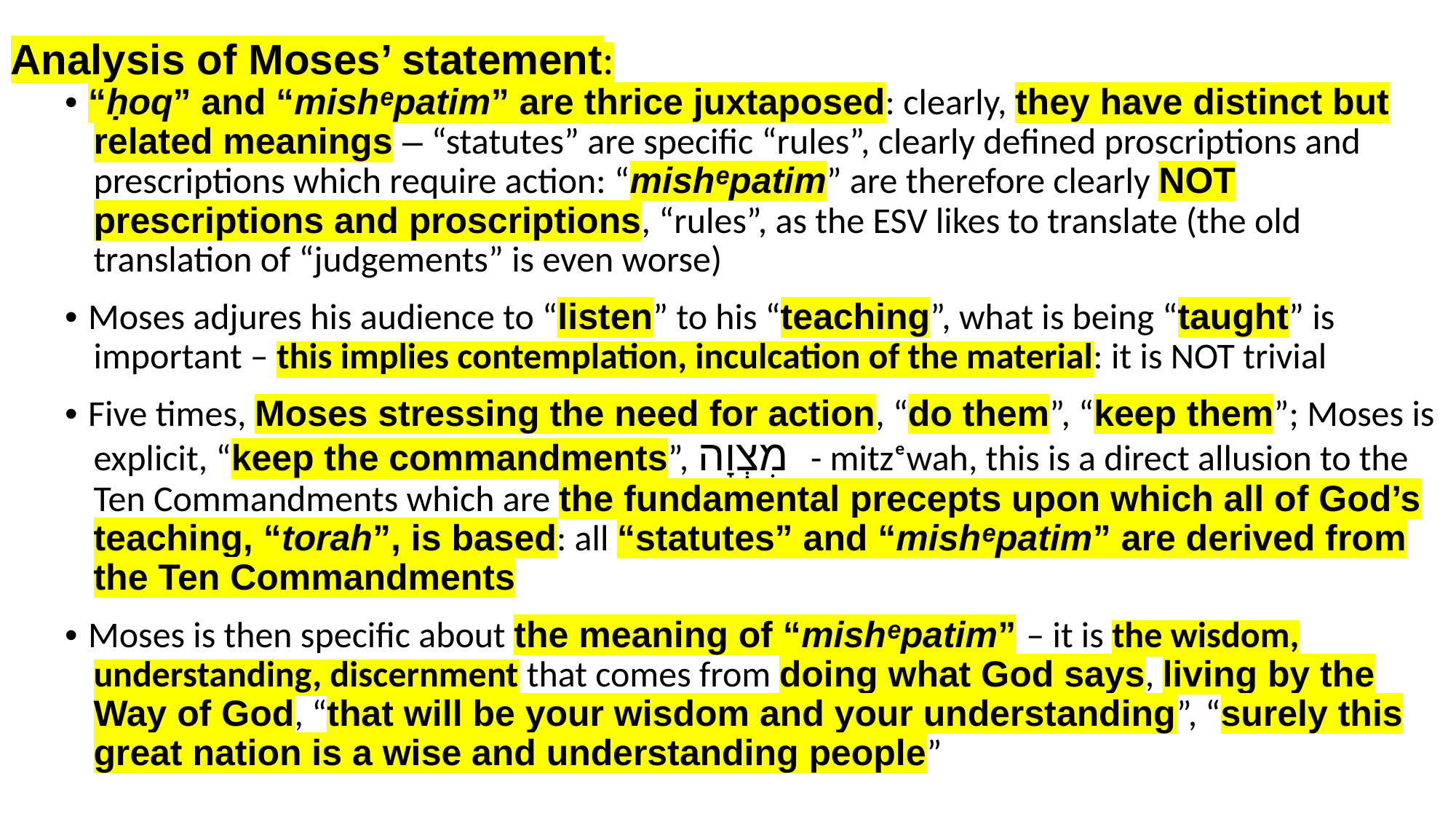

Analysis of Moses’ statement:
• “ḥoq” and “mishᵉpatim” are thrice juxtaposed: clearly, they have distinct but related meanings – “statutes” are specific “rules”, clearly defined proscriptions and prescriptions which require action: “mishᵉpatim” are therefore clearly NOT prescriptions and proscriptions, “rules”, as the ESV likes to translate (the old translation of “judgements” is even worse)
• Moses adjures his audience to “listen” to his “teaching”, what is being “taught” is important – this implies contemplation, inculcation of the material: it is NOT trivial
• Five times, Moses stressing the need for action, “do them”, “keep them”; Moses is explicit, “keep the commandments”, מִצְוָה  - mitzᵉwah, this is a direct allusion to the Ten Commandments which are the fundamental precepts upon which all of God’s teaching, “torah”, is based: all “statutes” and “mishᵉpatim” are derived from the Ten Commandments
• Moses is then specific about the meaning of “mishᵉpatim” – it is the wisdom, understanding, discernment that comes from doing what God says, living by the Way of God, “that will be your wisdom and your understanding”, “surely this great nation is a wise and understanding people”